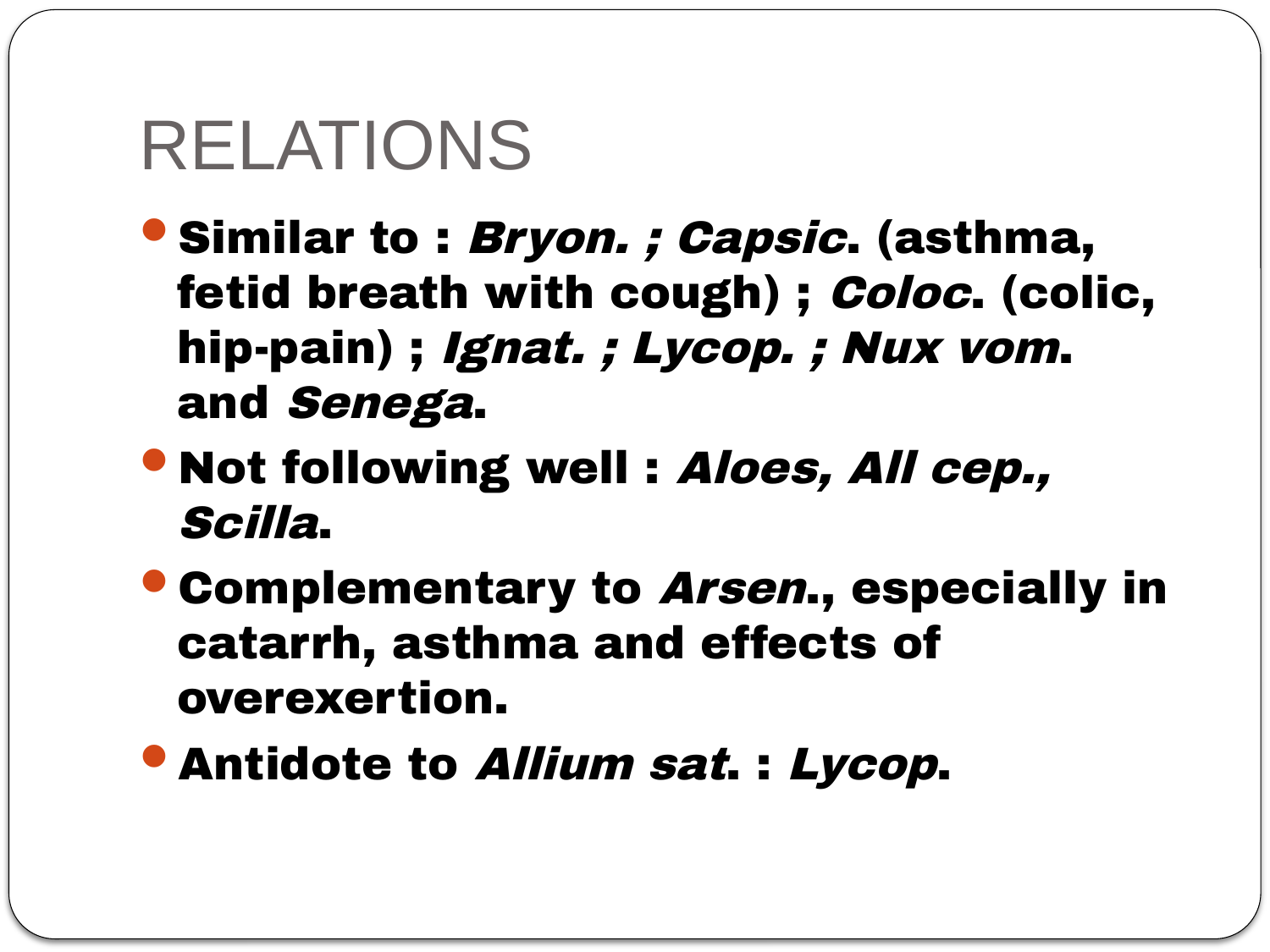

# RELATIONS
Similar to : Bryon. ; Capsic. (asthma, fetid breath with cough) ; Coloc. (colic, hip-pain) ; Ignat. ; Lycop. ; Nux vom. and Senega.
Not following well : Aloes, All cep., Scilla.
Complementary to Arsen., especially in catarrh, asthma and effects of overexertion.
Antidote to Allium sat. : Lycop.